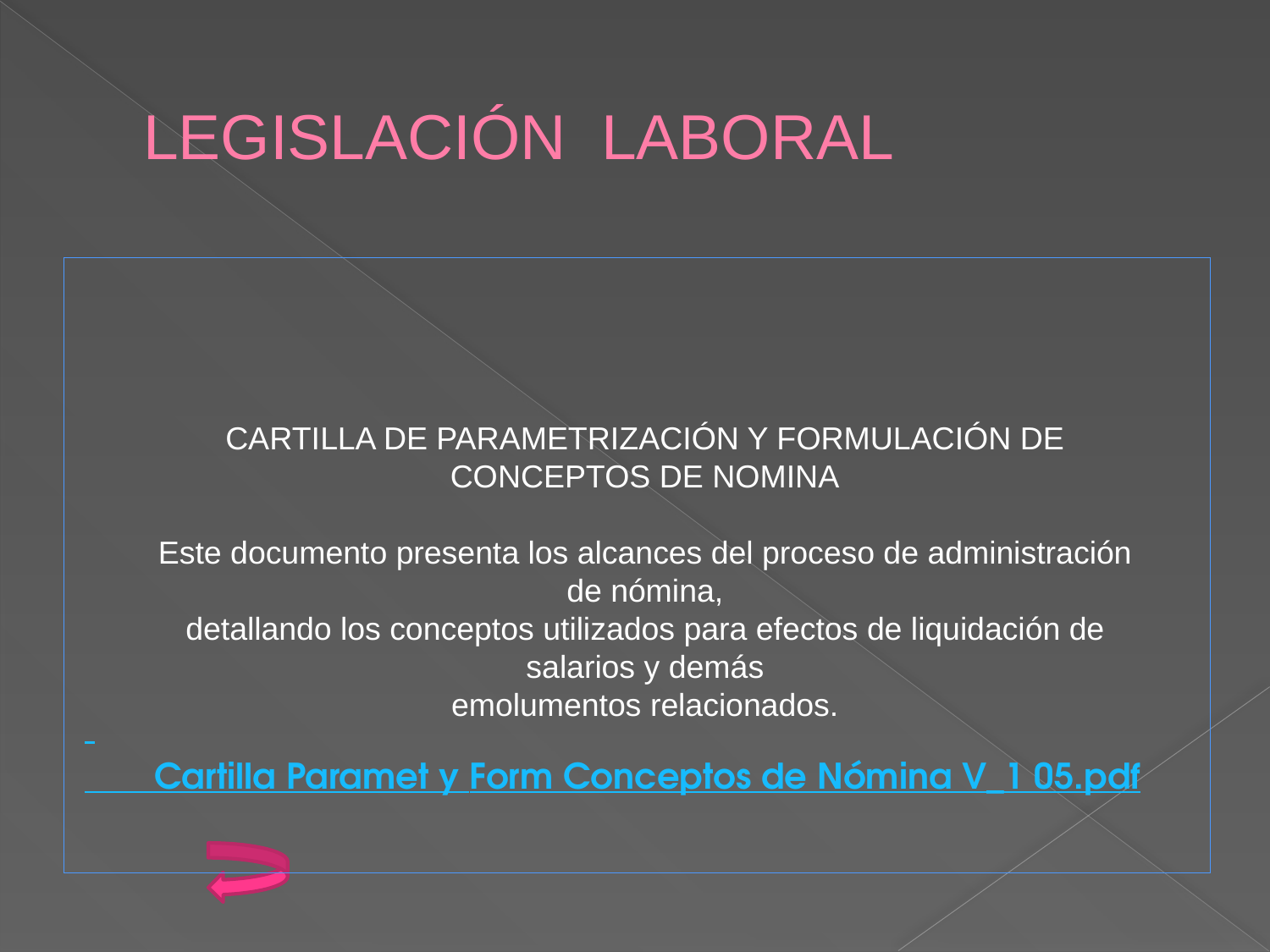

# LEGISLACIÓN  LABORAL

       Cartilla Paramet y Form Conceptos de Nómina V_1 05.pdf

CARTILLA DE PARAMETRIZACIÓN Y FORMULACIÓN DE
CONCEPTOS DE NOMINA

Este documento presenta los alcances del proceso de administración de nómina,
detallando los conceptos utilizados para efectos de liquidación de salarios y demás
emolumentos relacionados.